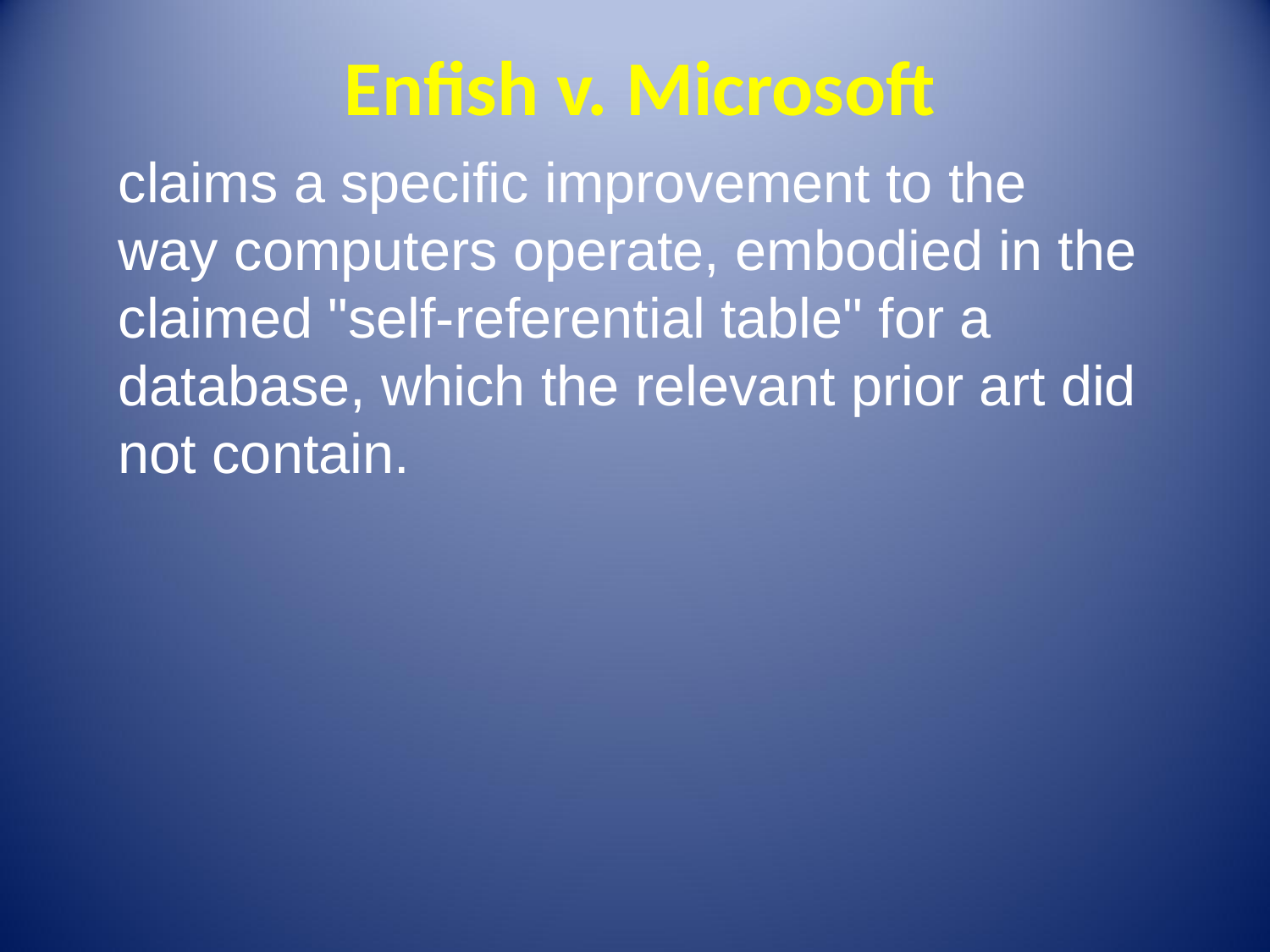

Enfish v. Microsoft
claims a specific improvement to the way computers operate, embodied in the claimed "self-referential table" for a database, which the relevant prior art did not contain.